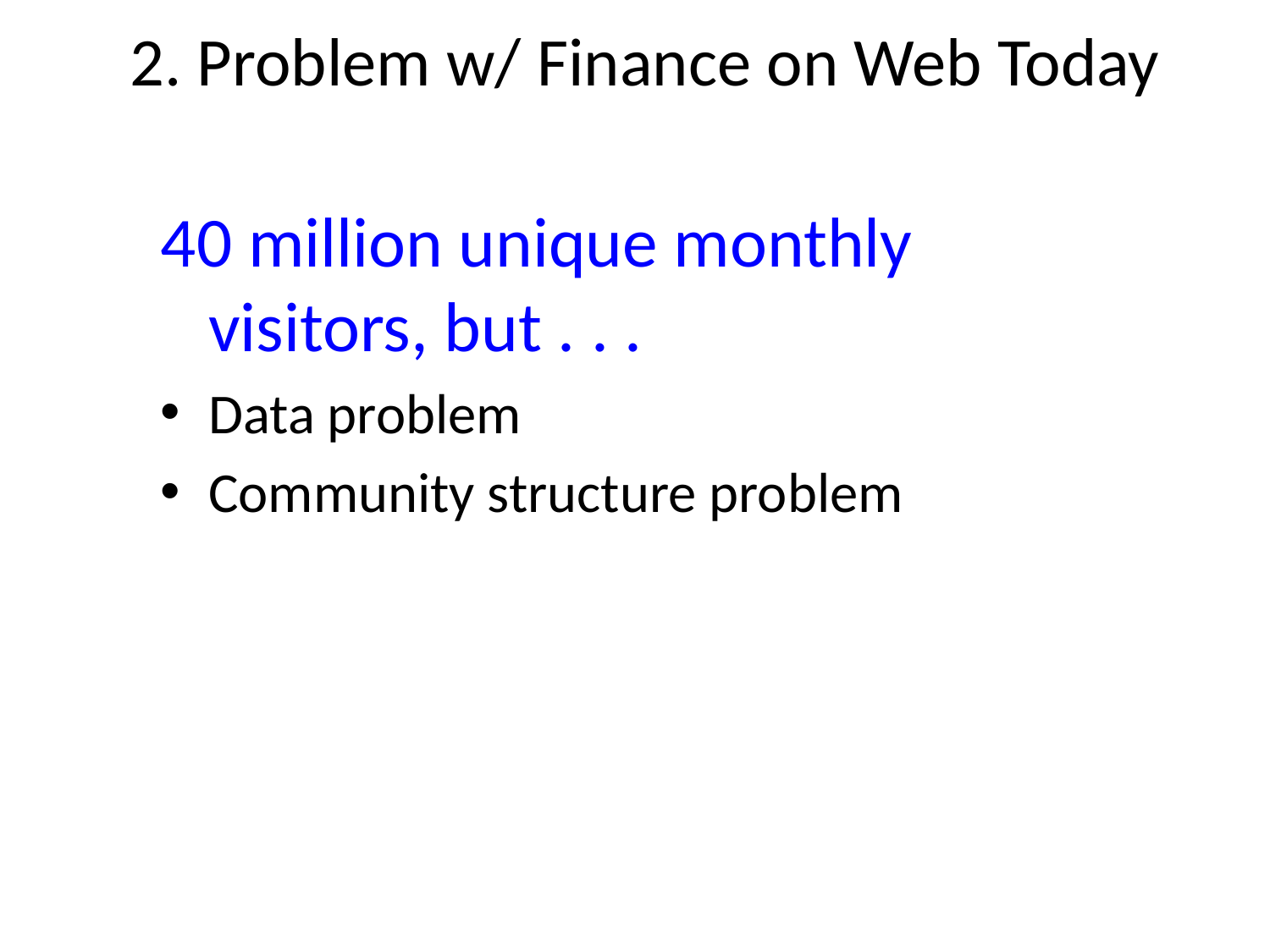

# 2. Problem w/ Finance on Web Today
40 million unique monthly visitors, but . . .
Data problem
Community structure problem